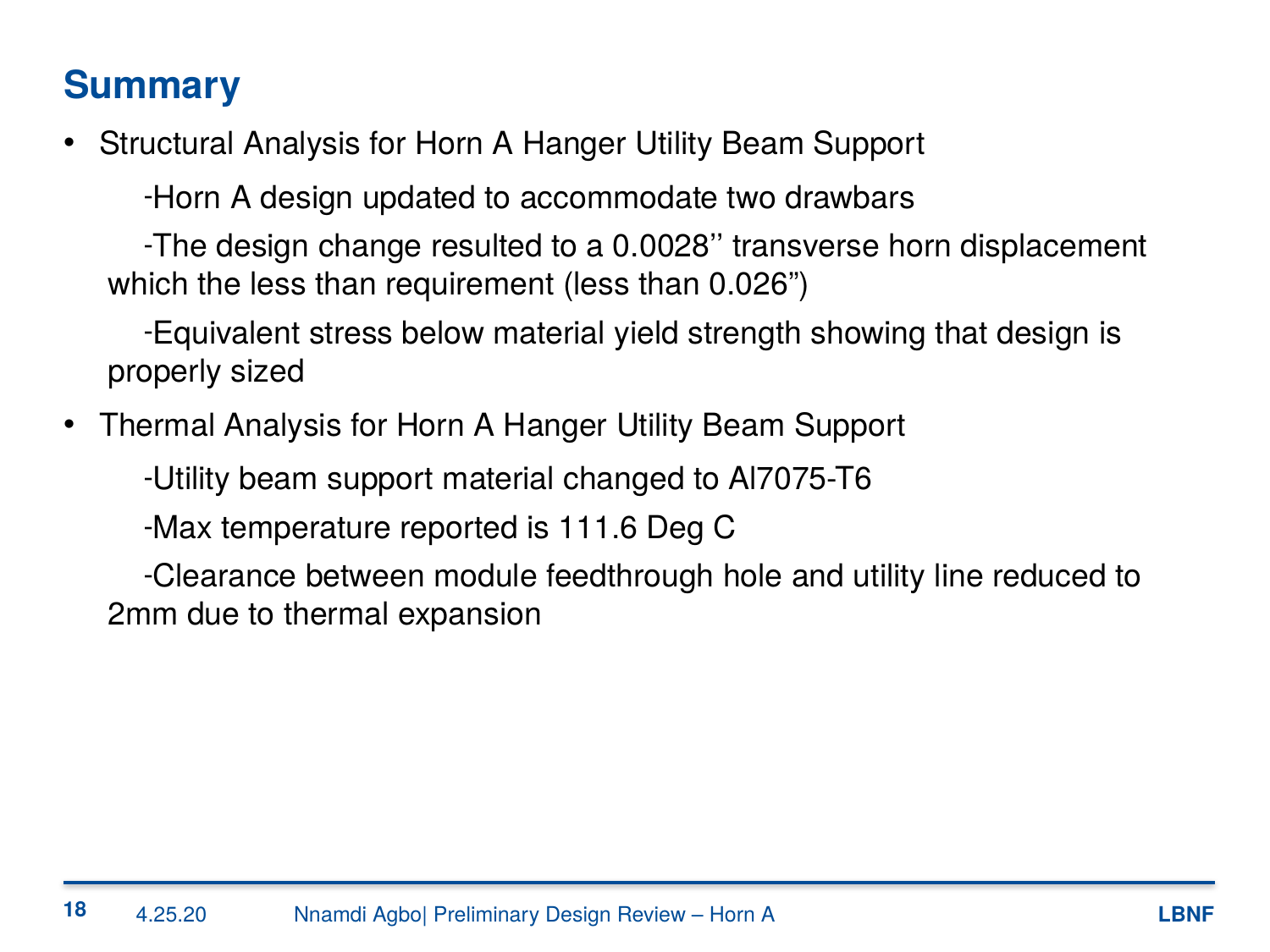

# Summary
Structural Analysis for Horn A Hanger Utility Beam Support
Horn A design updated to accommodate two drawbars
The design change resulted to a 0.0028’’ transverse horn displacement which the less than requirement (less than 0.026”)
Equivalent stress below material yield strength showing that design is properly sized
Thermal Analysis for Horn A Hanger Utility Beam Support
Utility beam support material changed to Al7075-T6
Max temperature reported is 111.6 Deg C
Clearance between module feedthrough hole and utility line reduced to 2mm due to thermal expansion

18
4.25.20
Nnamdi Agbo| Preliminary Design Review – Horn A